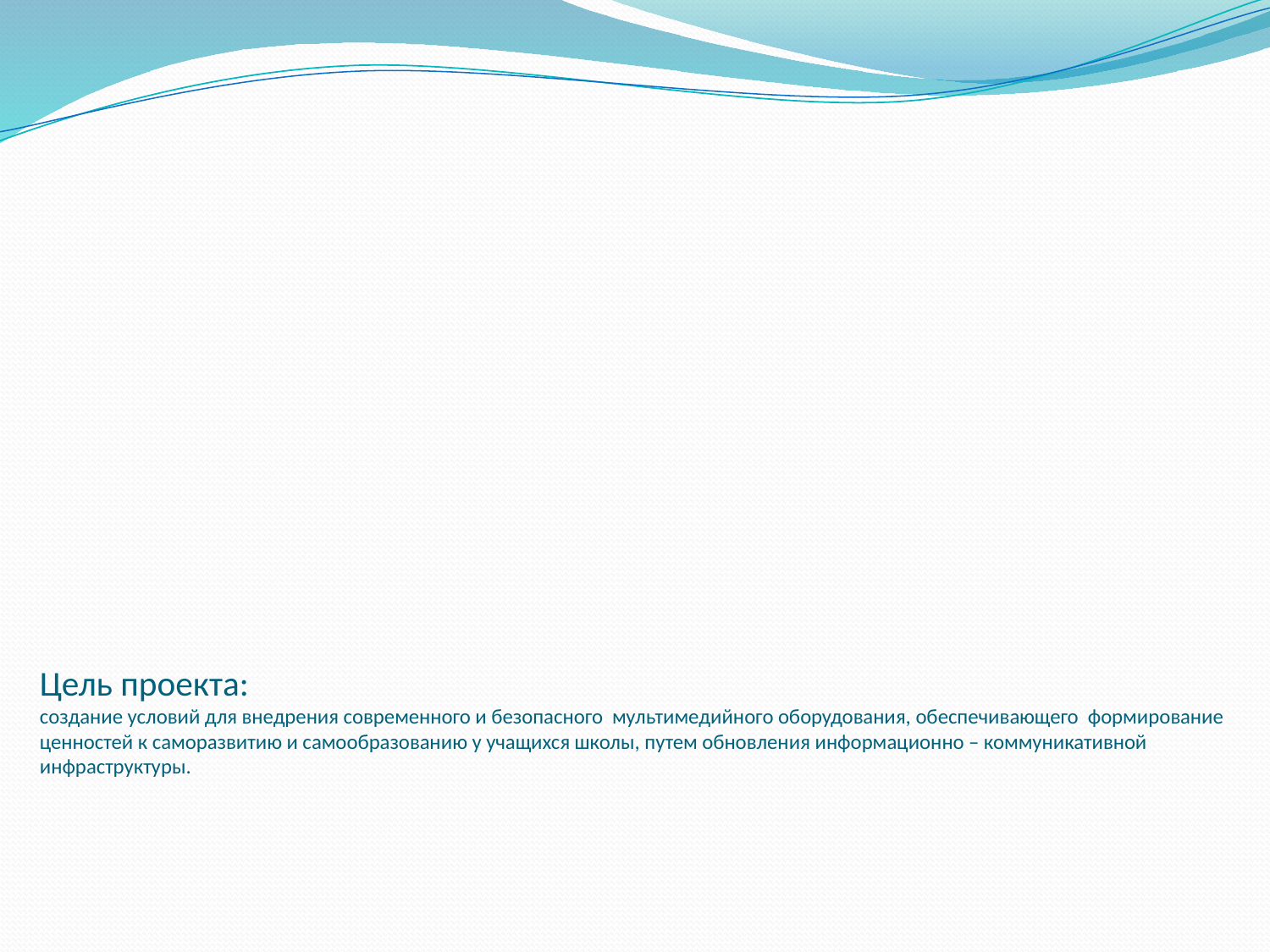

# Цель проекта: создание условий для внедрения современного и безопасного  мультимедийного оборудования, обеспечивающего  формирование ценностей к саморазвитию и самообразованию у учащихся школы, путем обновления информационно – коммуникативной инфраструктуры.